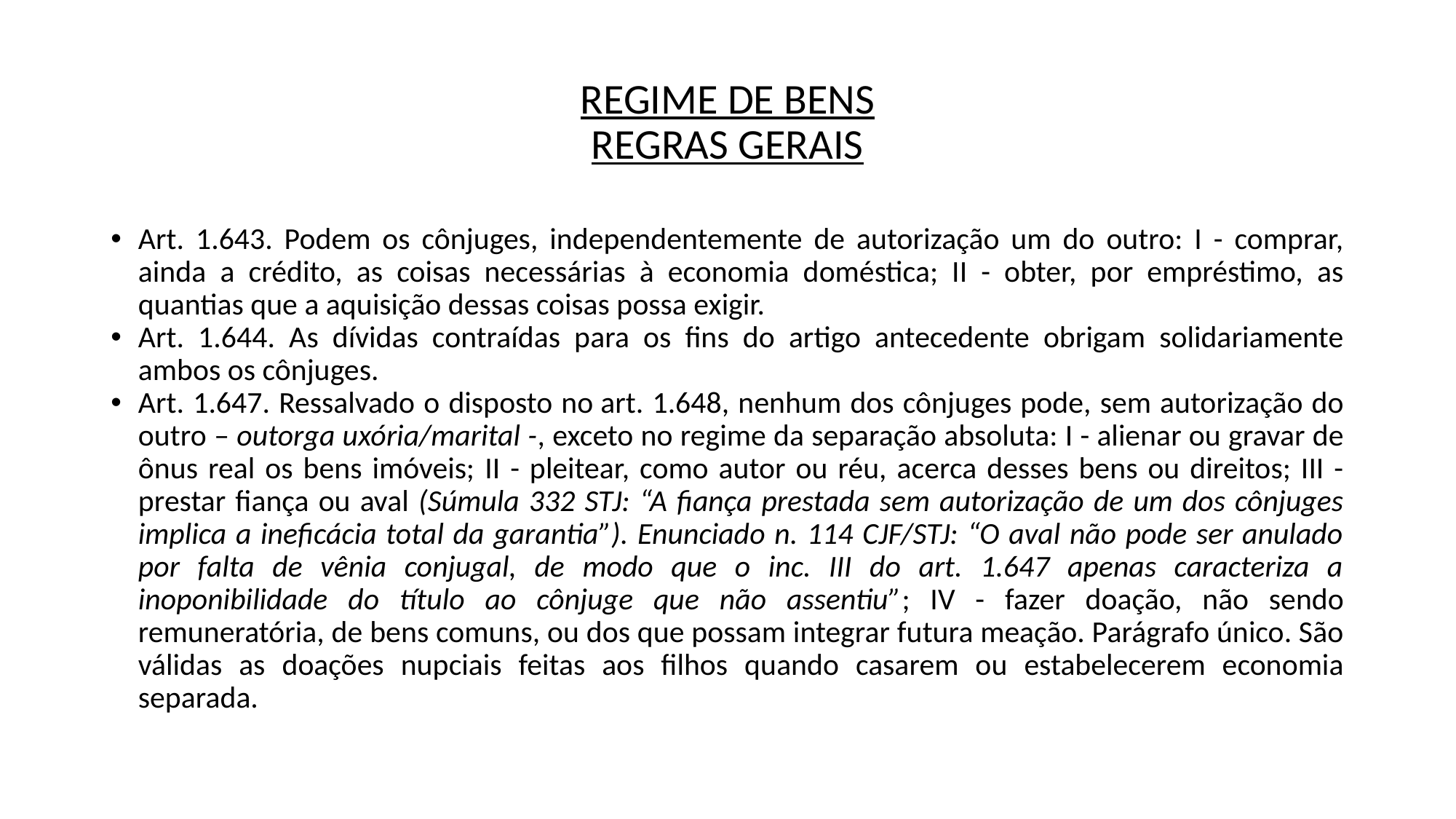

# REGIME DE BENS REGRAS GERAIS
Art. 1.643. Podem os cônjuges, independentemente de autorização um do outro: I - comprar, ainda a crédito, as coisas necessárias à economia doméstica; II - obter, por empréstimo, as quantias que a aquisição dessas coisas possa exigir.
Art. 1.644. As dívidas contraídas para os fins do artigo antecedente obrigam solidariamente ambos os cônjuges.
Art. 1.647. Ressalvado o disposto no art. 1.648, nenhum dos cônjuges pode, sem autorização do outro – outorga uxória/marital -, exceto no regime da separação absoluta: I - alienar ou gravar de ônus real os bens imóveis; II - pleitear, como autor ou réu, acerca desses bens ou direitos; III - prestar fiança ou aval (Súmula 332 STJ: “A fiança prestada sem autorização de um dos cônjuges implica a ineficácia total da garantia”). Enunciado n. 114 CJF/STJ: “O aval não pode ser anulado por falta de vênia conjugal, de modo que o inc. III do art. 1.647 apenas caracteriza a inoponibilidade do título ao cônjuge que não assentiu”; IV - fazer doação, não sendo remuneratória, de bens comuns, ou dos que possam integrar futura meação. Parágrafo único. São válidas as doações nupciais feitas aos filhos quando casarem ou estabelecerem economia separada.